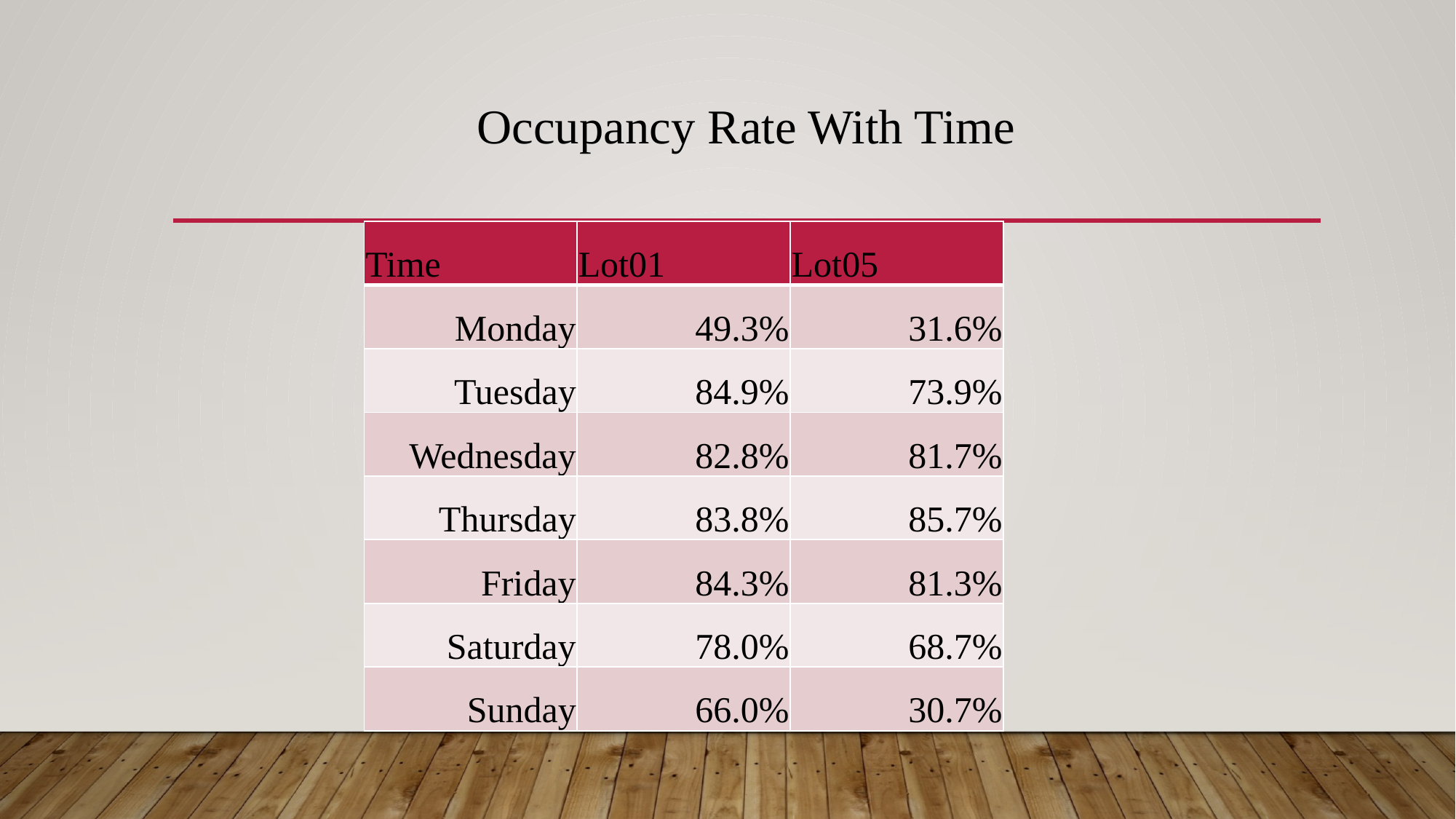

# Occupancy Rate With Time
| Time | Lot01 | Lot05 |
| --- | --- | --- |
| Monday | 49.3% | 31.6% |
| Tuesday | 84.9% | 73.9% |
| Wednesday | 82.8% | 81.7% |
| Thursday | 83.8% | 85.7% |
| Friday | 84.3% | 81.3% |
| Saturday | 78.0% | 68.7% |
| Sunday | 66.0% | 30.7% |